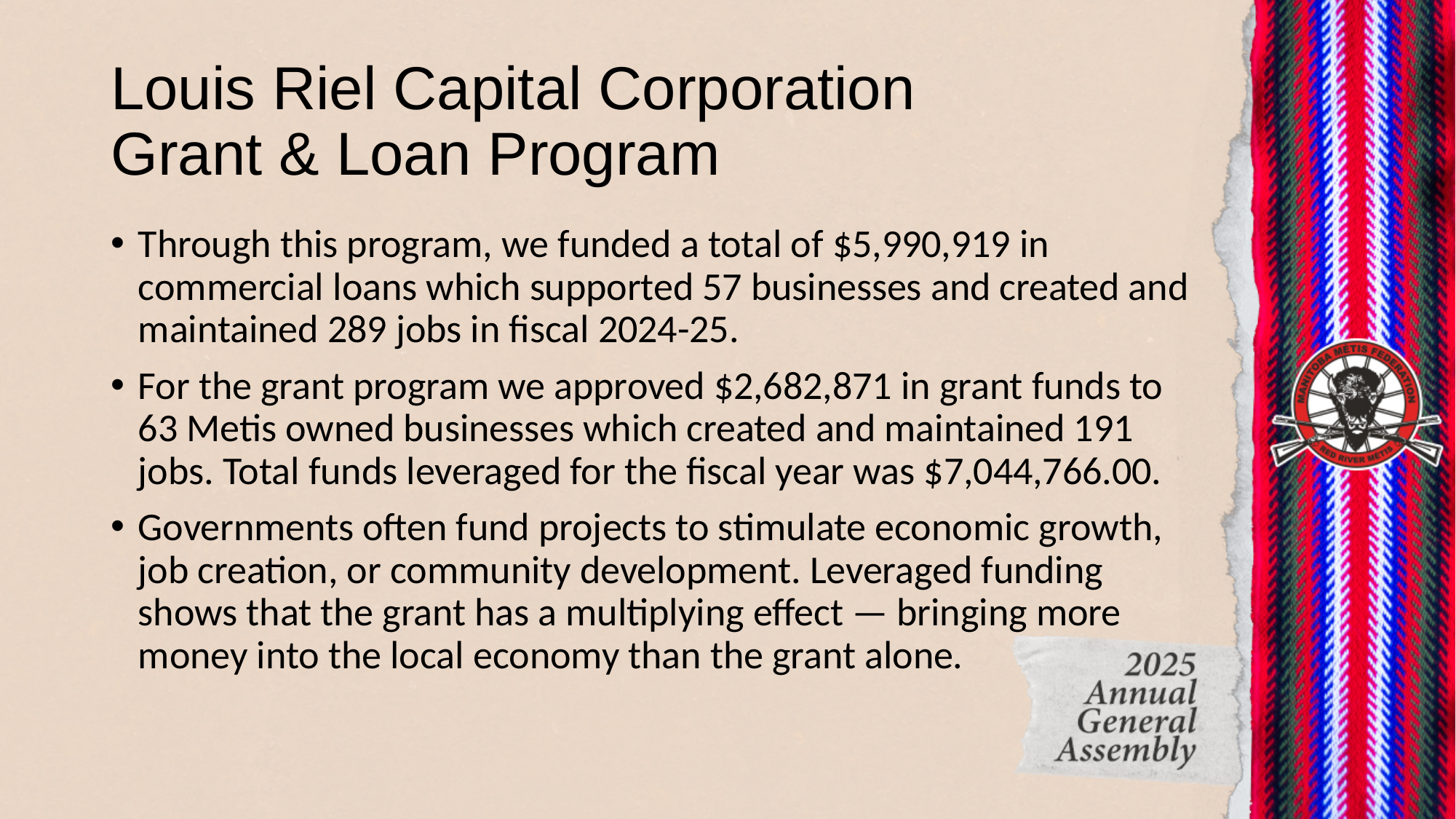

# Louis Riel Capital Corporation Grant & Loan Program
Through this program, we funded a total of $5,990,919 in commercial loans which supported 57 businesses and created and maintained 289 jobs in fiscal 2024-25.
For the grant program we approved $2,682,871 in grant funds to 63 Metis owned businesses which created and maintained 191 jobs. Total funds leveraged for the fiscal year was $7,044,766.00.
Governments often fund projects to stimulate economic growth, job creation, or community development. Leveraged funding shows that the grant has a multiplying effect — bringing more money into the local economy than the grant alone.